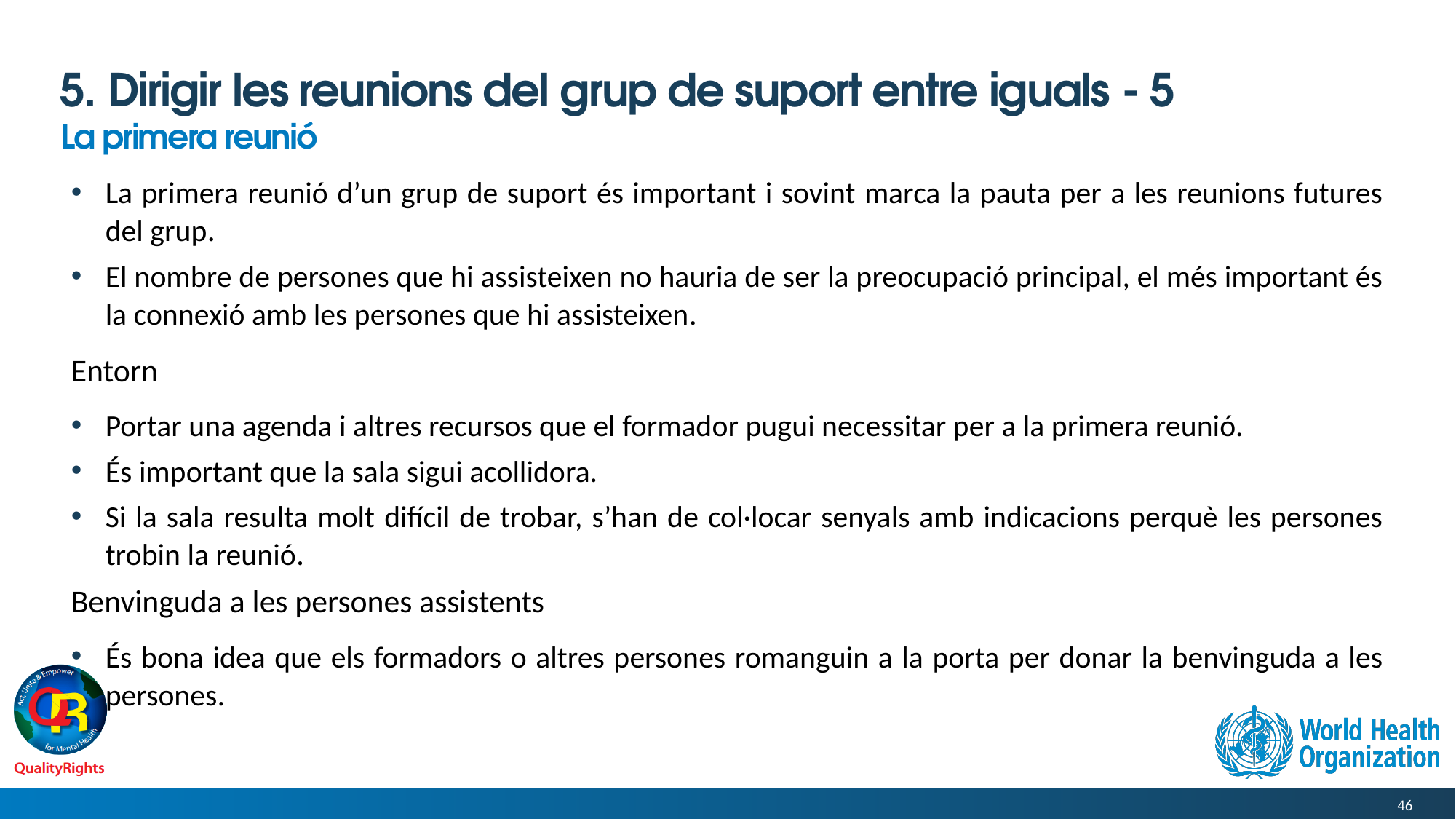

# 5. Dirigir les reunions del grup de suport entre iguals - 5
La primera reunió
La primera reunió d’un grup de suport és important i sovint marca la pauta per a les reunions futures del grup.
El nombre de persones que hi assisteixen no hauria de ser la preocupació principal, el més important és la connexió amb les persones que hi assisteixen.
Entorn
Portar una agenda i altres recursos que el formador pugui necessitar per a la primera reunió.
És important que la sala sigui acollidora.
Si la sala resulta molt difícil de trobar, s’han de col·locar senyals amb indicacions perquè les persones trobin la reunió.
Benvinguda a les persones assistents
És bona idea que els formadors o altres persones romanguin a la porta per donar la benvinguda a les persones.